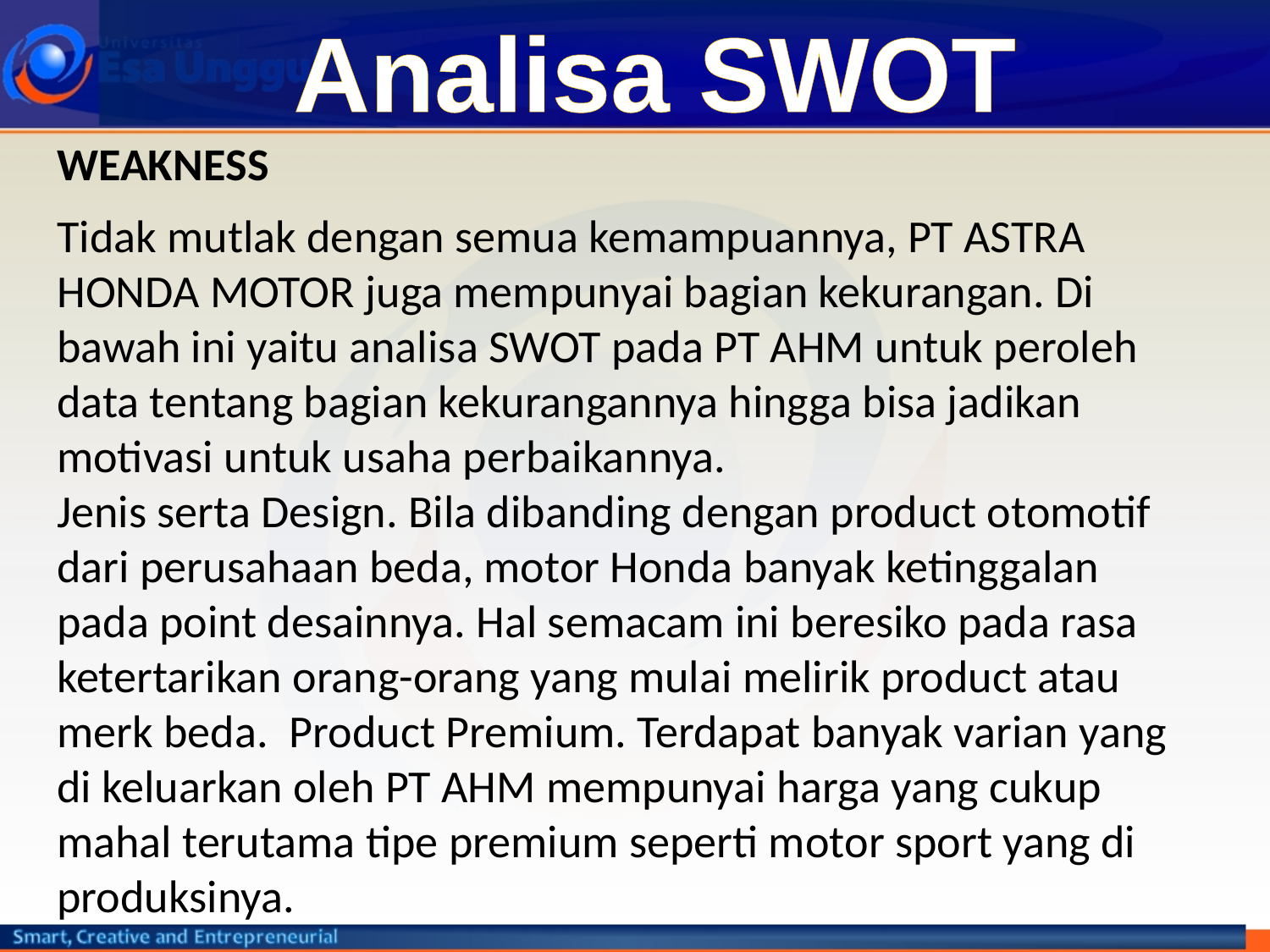

# Analisa SWOT
WEAKNESS

Tidak mutlak dengan semua kemampuannya, PT ASTRA HONDA MOTOR juga mempunyai bagian kekurangan. Di bawah ini yaitu analisa SWOT pada PT AHM untuk peroleh data tentang bagian kekurangannya hingga bisa jadikan motivasi untuk usaha perbaikannya.
Jenis serta Design. Bila dibanding dengan product otomotif dari perusahaan beda, motor Honda banyak ketinggalan pada point desainnya. Hal semacam ini beresiko pada rasa ketertarikan orang-orang yang mulai melirik product atau merk beda.  Product Premium. Terdapat banyak varian yang di keluarkan oleh PT AHM mempunyai harga yang cukup mahal terutama tipe premium seperti motor sport yang di produksinya.